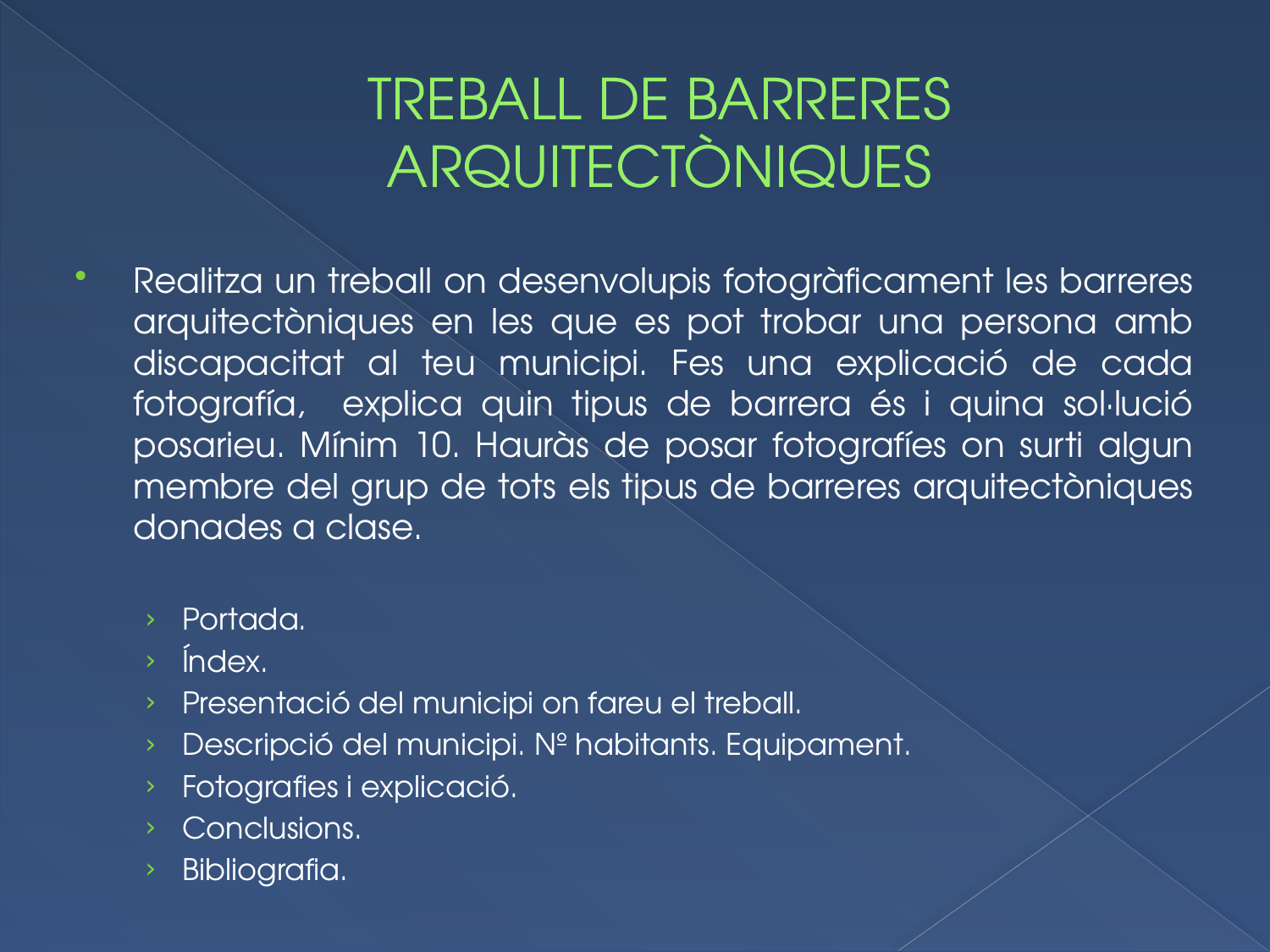

# TREBALL DE BARRERES ARQUITECTÒNIQUES

Realitza un treball on desenvolupis fotogràficament les barreres arquitectòniques en les que es pot trobar una persona amb discapacitat al teu municipi. Fes una explicació de cada fotografía,  explica quin tipus de barrera és i quina sol·lució posarieu. Mínim 10. Hauràs de posar fotografíes on surti algun membre del grup de tots els tipus de barreres arquitectòniques donades a clase.

Portada.
Índex.
Presentació del municipi on fareu el treball.
Descripció del municipi. Nº habitants. Equipament.
Fotografies i explicació.
Conclusions.
Bibliografia.